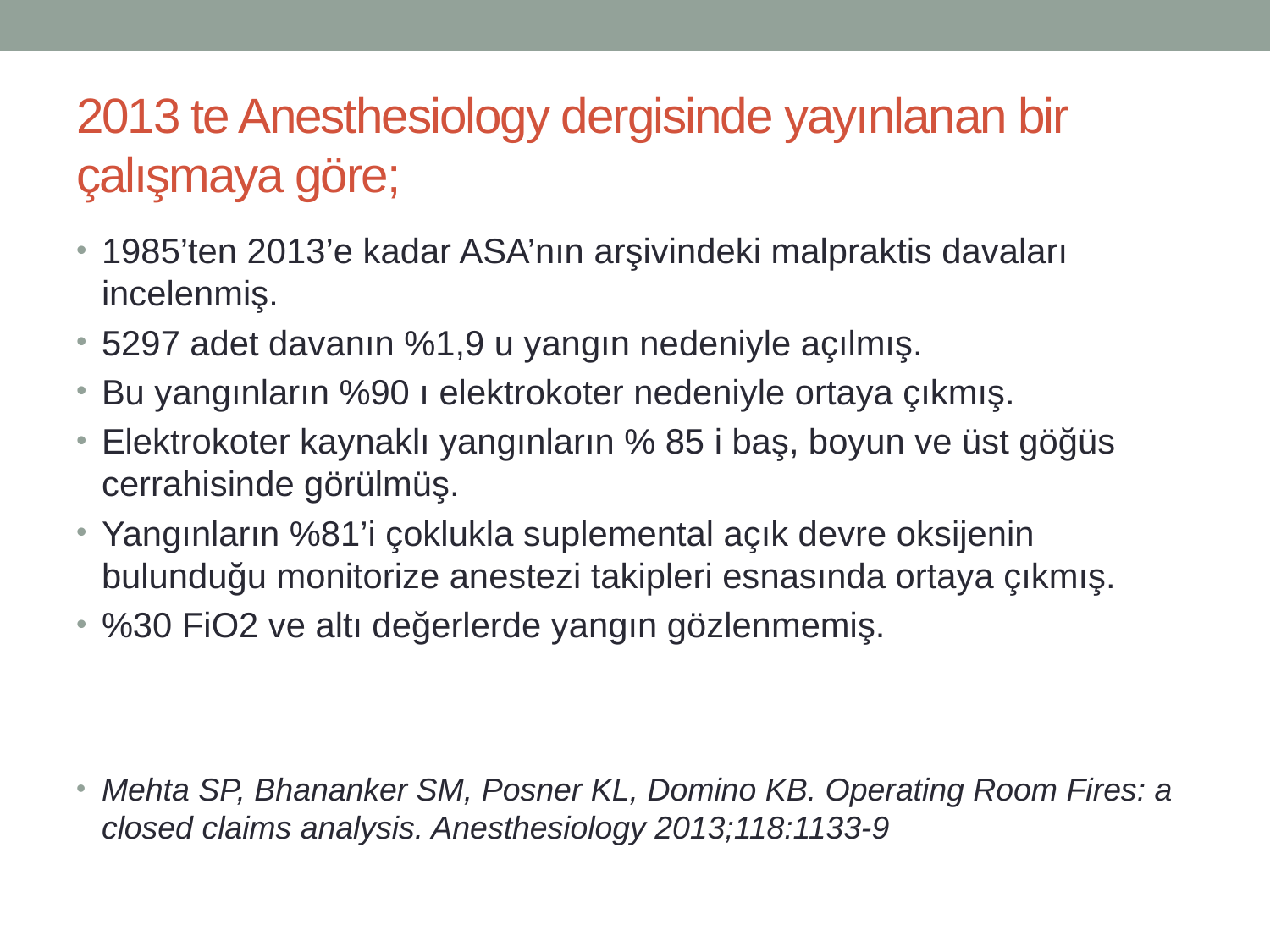

# 2013 te Anesthesiology dergisinde yayınlanan bir çalışmaya göre;
1985’ten 2013’e kadar ASA’nın arşivindeki malpraktis davaları incelenmiş.
5297 adet davanın %1,9 u yangın nedeniyle açılmış.
Bu yangınların %90 ı elektrokoter nedeniyle ortaya çıkmış.
Elektrokoter kaynaklı yangınların % 85 i baş, boyun ve üst göğüs cerrahisinde görülmüş.
Yangınların %81’i çoklukla suplemental açık devre oksijenin bulunduğu monitorize anestezi takipleri esnasında ortaya çıkmış.
%30 FiO2 ve altı değerlerde yangın gözlenmemiş.

Mehta SP, Bhananker SM, Posner KL, Domino KB. Operating Room Fires: a closed claims analysis. Anesthesiology 2013;118:1133-9